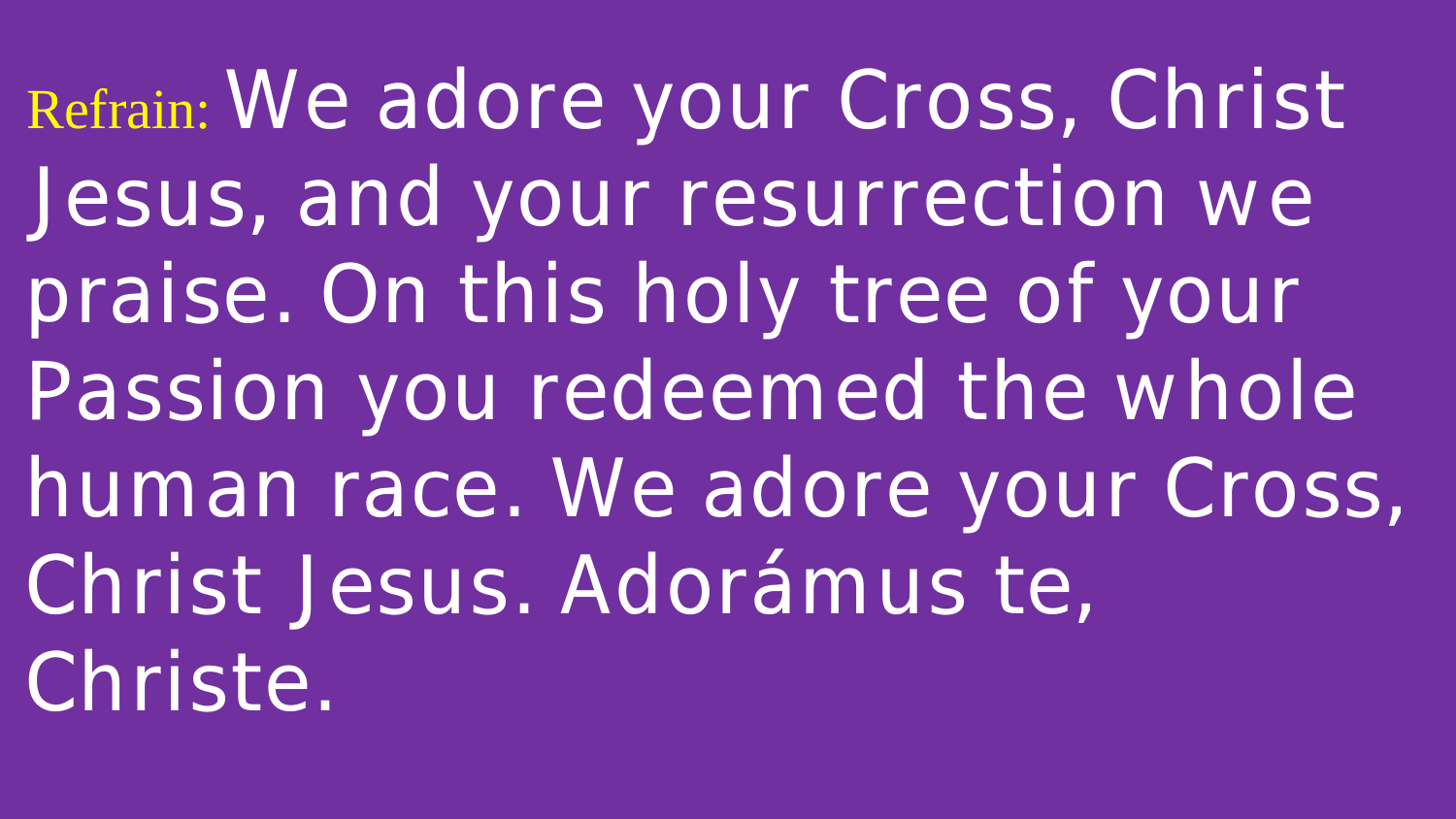

Refrain: We adore your Cross, Christ Jesus, and your resurrection we praise. On this holy tree of your Passion you redeemed the whole human race. We adore your Cross, Christ Jesus. Adorámus te, Christe.